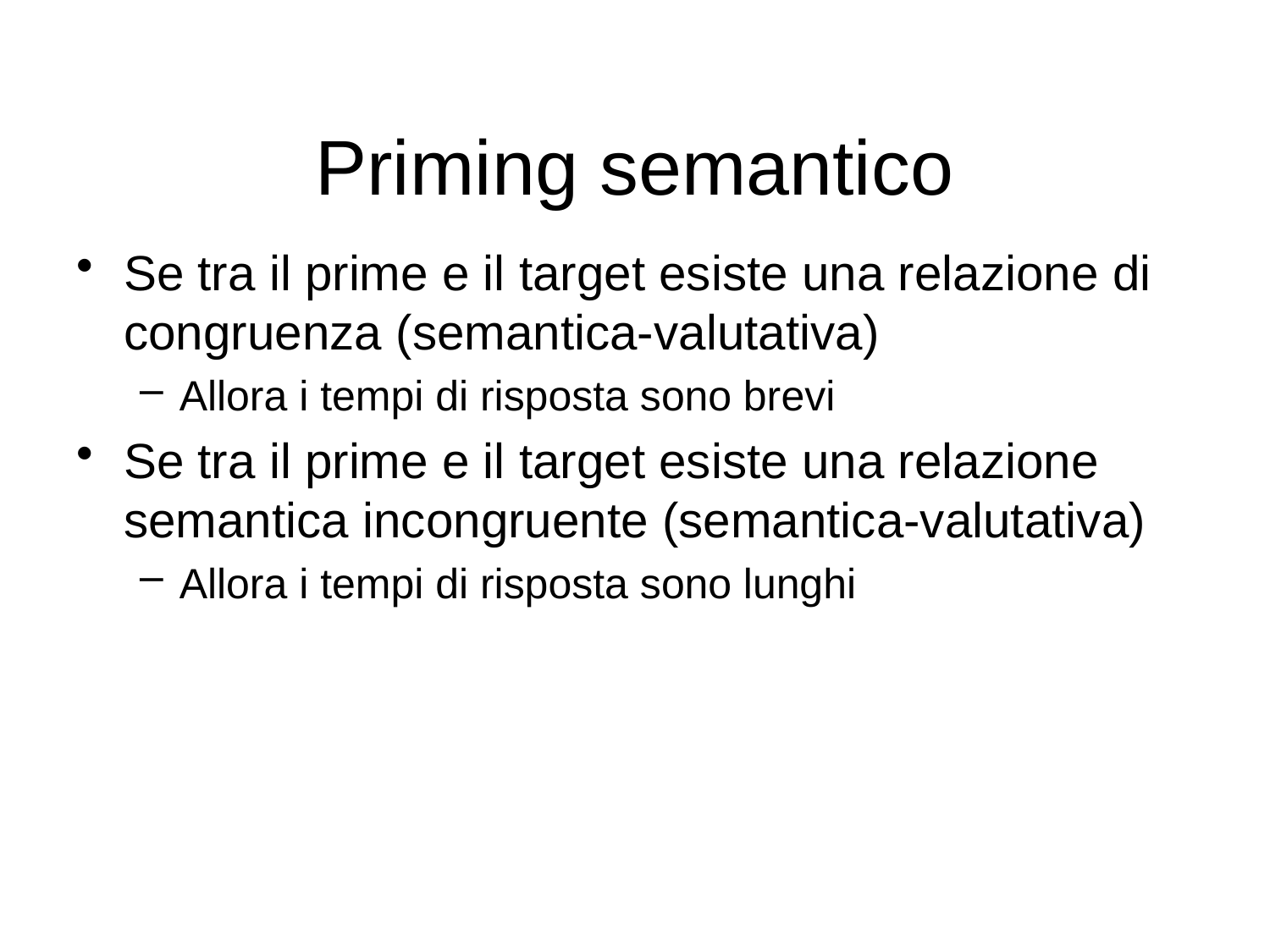

# Priming semantico

Se tra il prime e il target esiste una relazione di congruenza (semantica-valutativa)
Allora i tempi di risposta sono brevi
Se tra il prime e il target esiste una relazione semantica incongruente (semantica-valutativa)
Allora i tempi di risposta sono lunghi